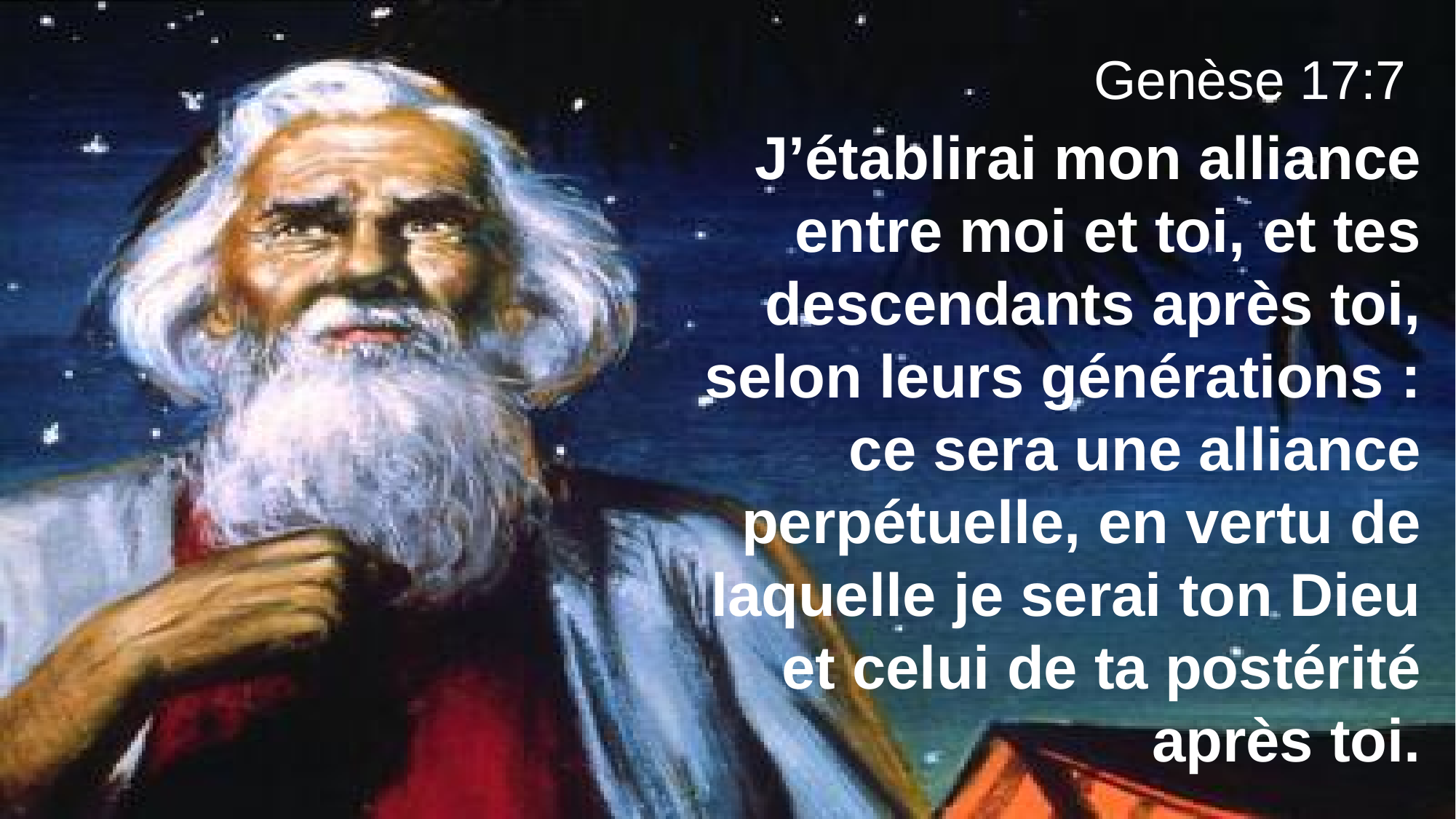

Genèse 17:7

J’établirai mon alliance entre moi et toi, et tes descendants après toi, selon leurs générations : ce sera une alliance perpétuelle, en vertu de laquelle je serai ton Dieu et celui de ta postérité après toi.